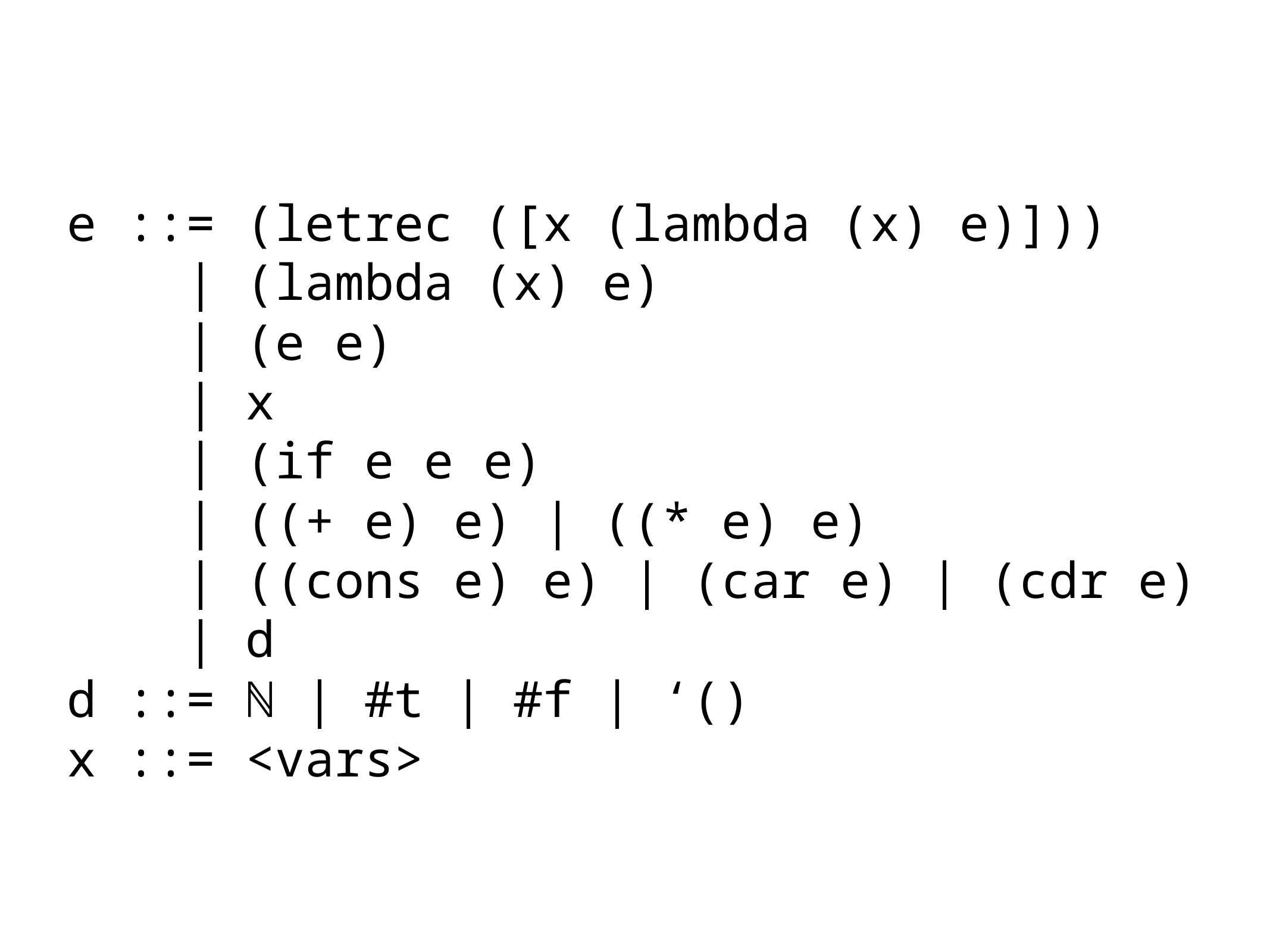

e ::= (letrec ([x (lambda (x) e)]))
    | (lambda (x) e)
    | (e e)
    | x
    | (if e e e)
    | ((+ e) e) | ((* e) e)
    | ((cons e) e) | (car e) | (cdr e)
    | d
d ::= ℕ | #t | #f | ‘()
x ::= <vars>